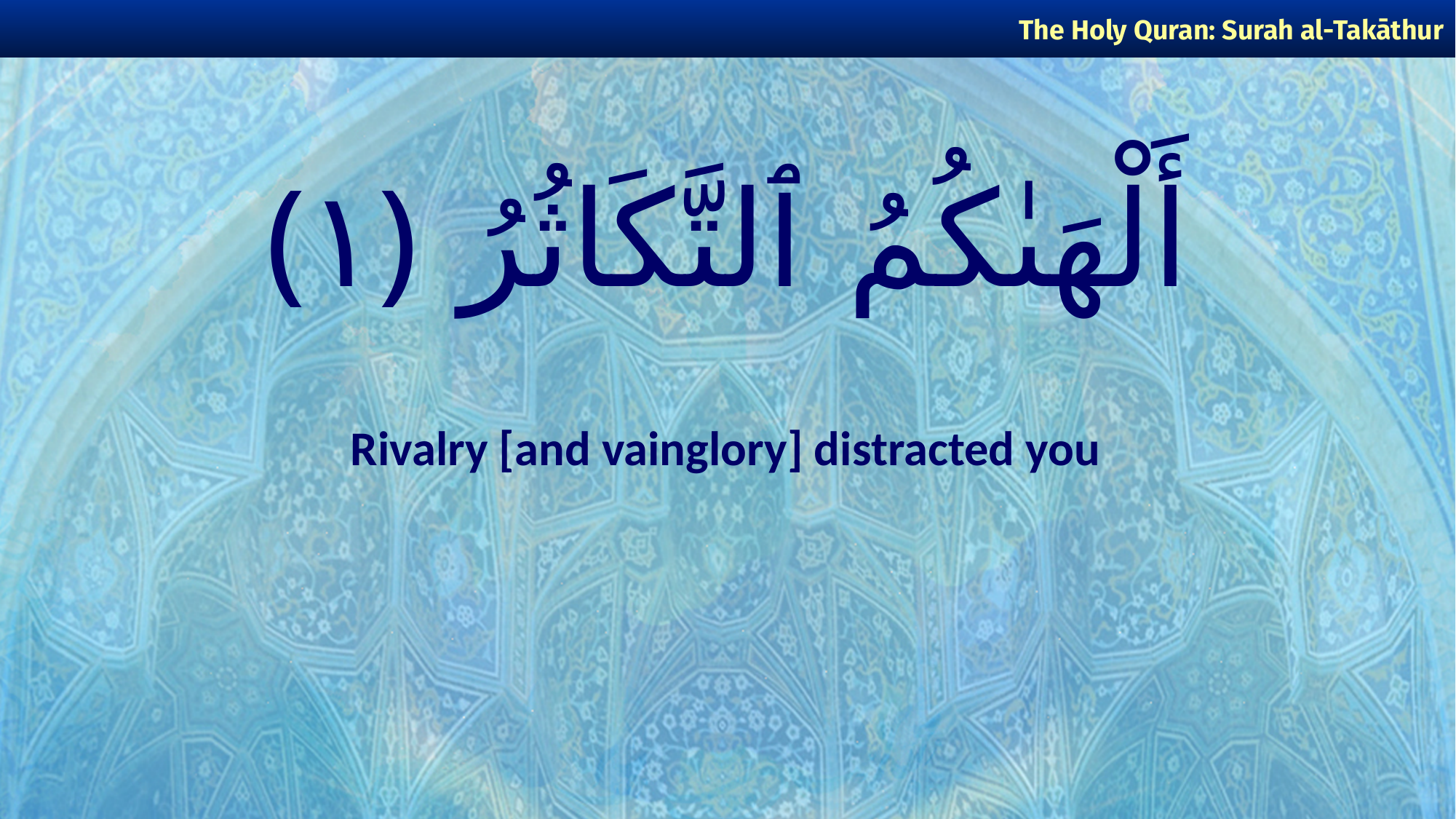

The Holy Quran: Surah al-Takāthur
# أَلْهَىٰكُمُ ٱلتَّكَاثُرُ ﴿١﴾
Rivalry [and vainglory] distracted you